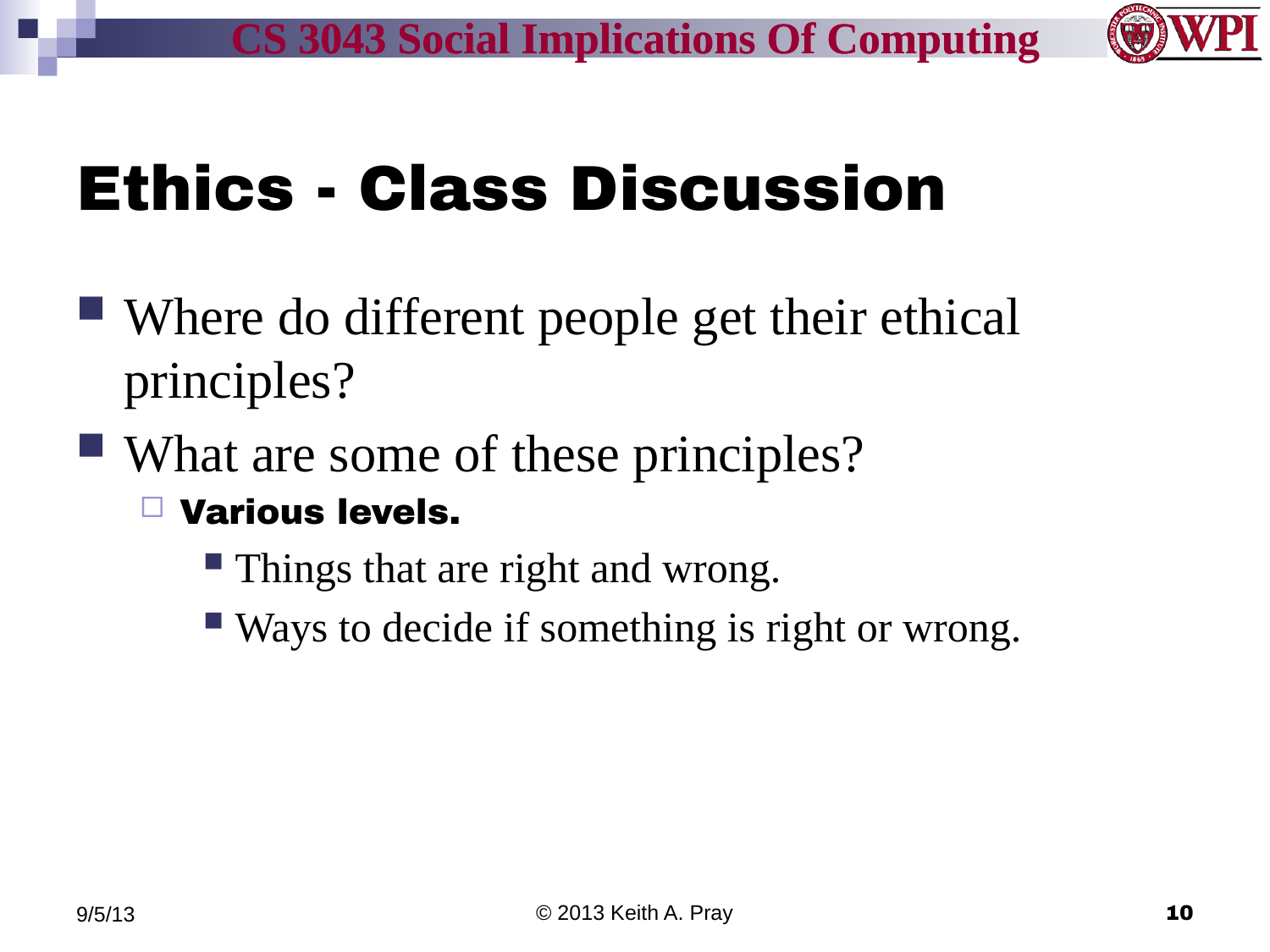

# Ethics - Class Discussion
Where do different people get their ethical principles?
What are some of these principles?
Various levels.
Things that are right and wrong.
Ways to decide if something is right or wrong.
9/5/13
© 2013 Keith A. Pray
10